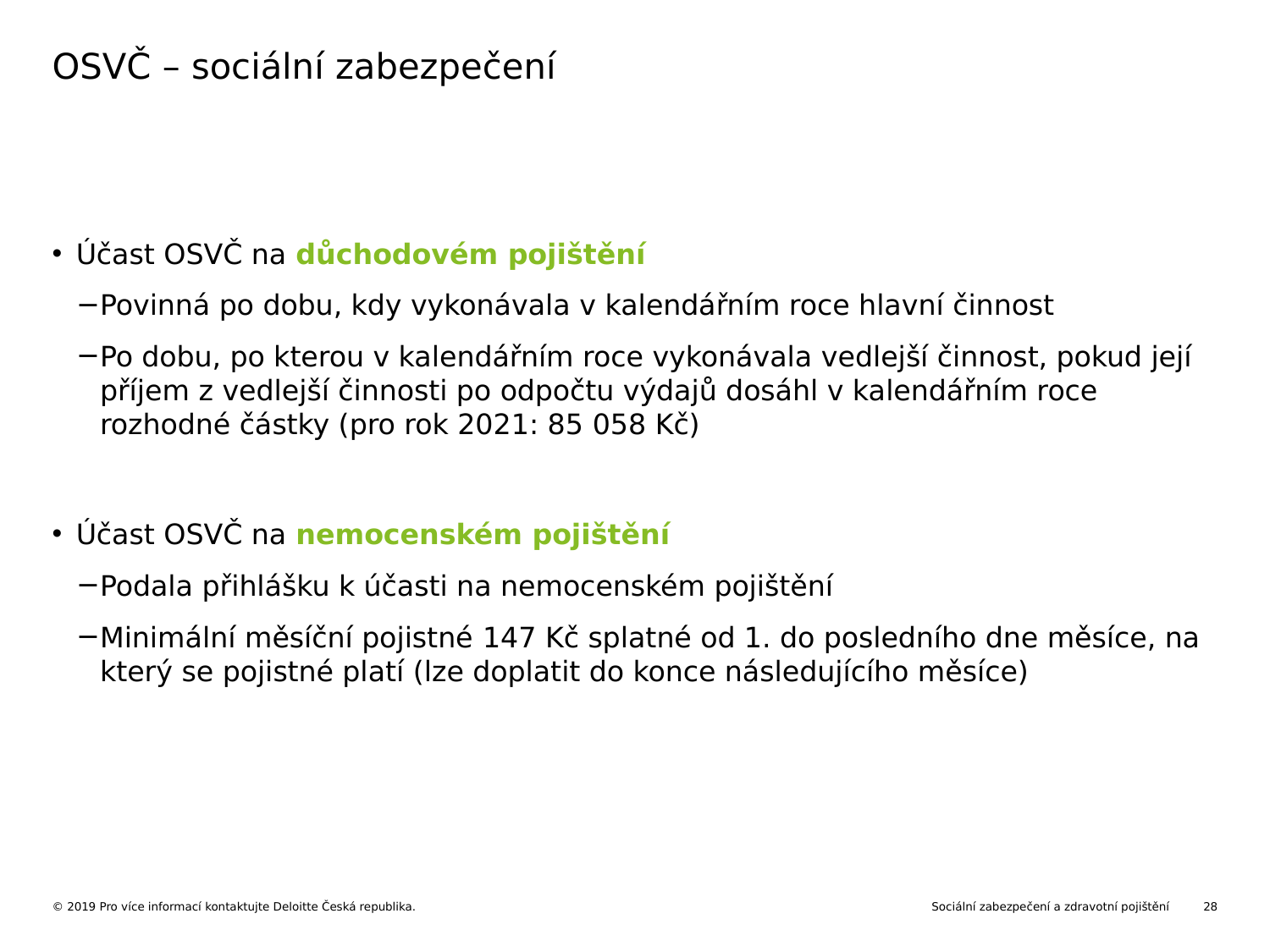

# OSVČ – sociální zabezpečení

Účast OSVČ na důchodovém pojištění
Povinná po dobu, kdy vykonávala v kalendářním roce hlavní činnost
Po dobu, po kterou v kalendářním roce vykonávala vedlejší činnost, pokud její příjem z vedlejší činnosti po odpočtu výdajů dosáhl v kalendářním roce rozhodné částky (pro rok 2021: 85 058 Kč)

Účast OSVČ na nemocenském pojištění
Podala přihlášku k účasti na nemocenském pojištění
Minimální měsíční pojistné 147 Kč splatné od 1. do posledního dne měsíce, na který se pojistné platí (lze doplatit do konce následujícího měsíce)